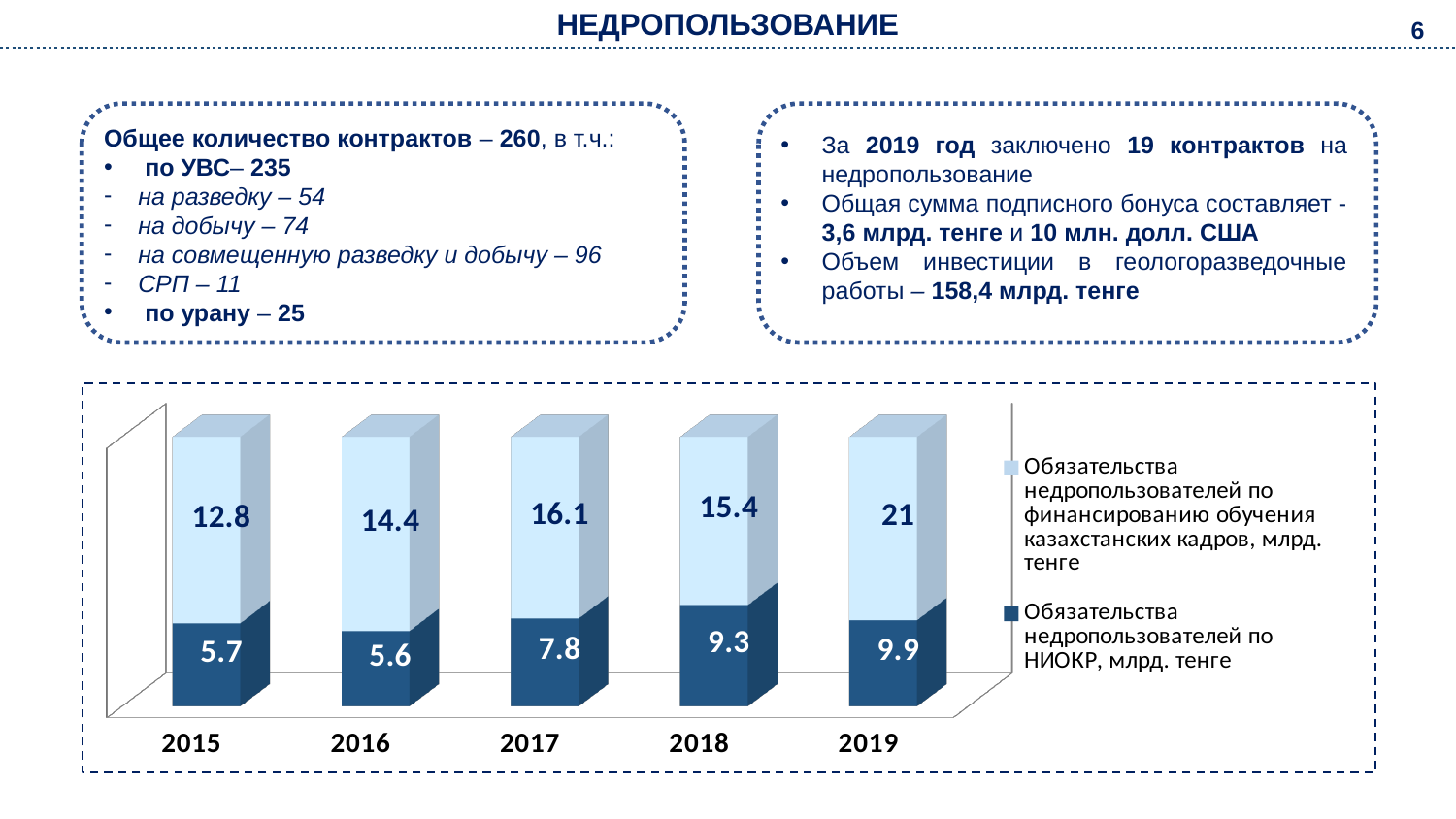

НЕДРОПОЛЬЗОВАНИЕ
6

Общее количество контрактов – 260, в т.ч.:
по УВС– 235
на разведку – 54
на добычу – 74
на совмещенную разведку и добычу – 96
СРП – 11
по урану – 25
За 2019 год заключено 19 контрактов на недропользование
Общая сумма подписного бонуса составляет - 3,6 млрд. тенге и 10 млн. долл. США
Объем инвестиции в геологоразведочные работы – 158,4 млрд. тенге

[unsupported chart]